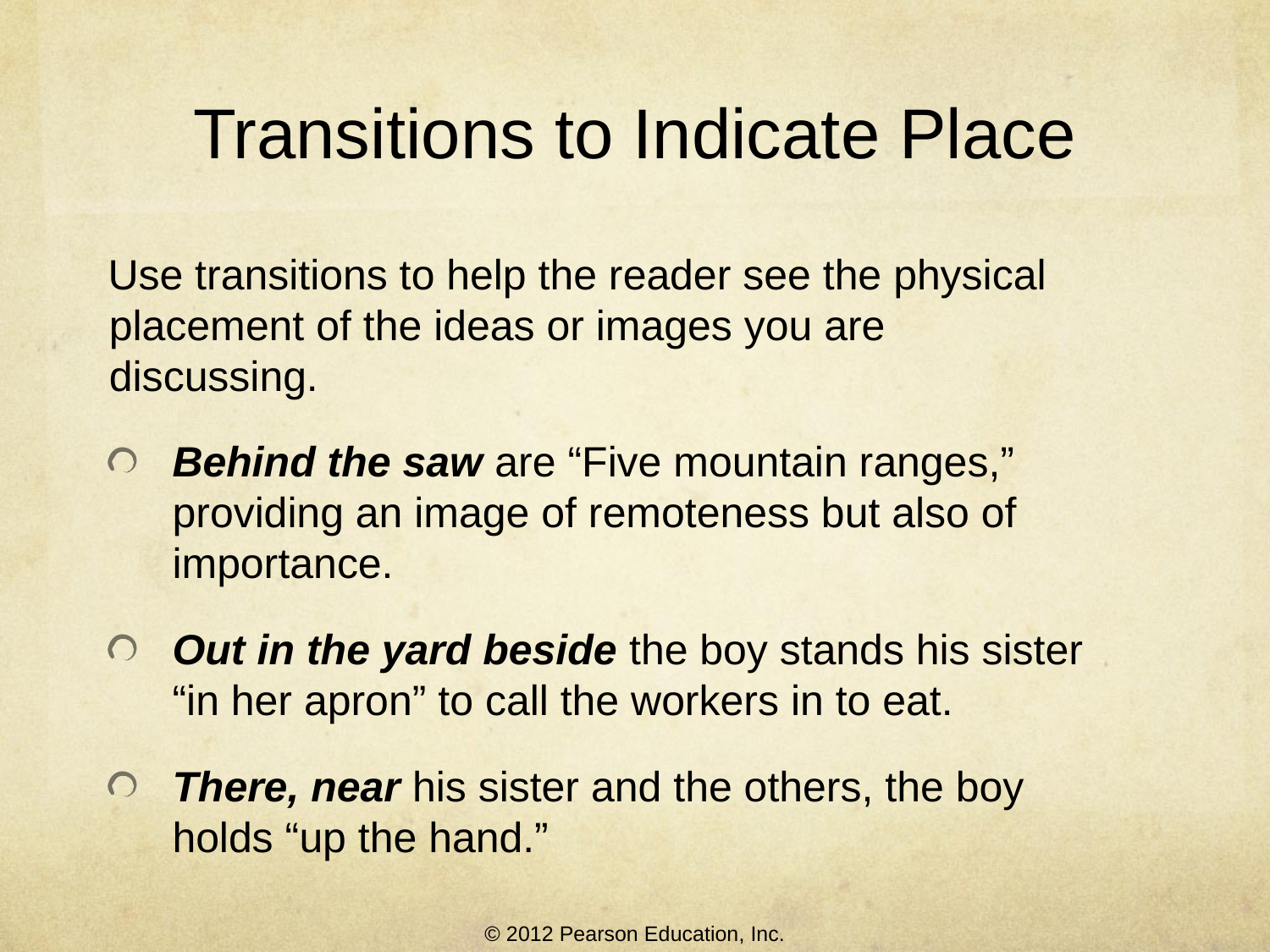

# Transitions to Indicate Place
Use transitions to help the reader see the physical placement of the ideas or images you are discussing.
Behind the saw are “Five mountain ranges,” providing an image of remoteness but also of importance.
Out in the yard beside the boy stands his sister “in her apron” to call the workers in to eat.
There, near his sister and the others, the boy holds “up the hand.”
© 2012 Pearson Education, Inc.